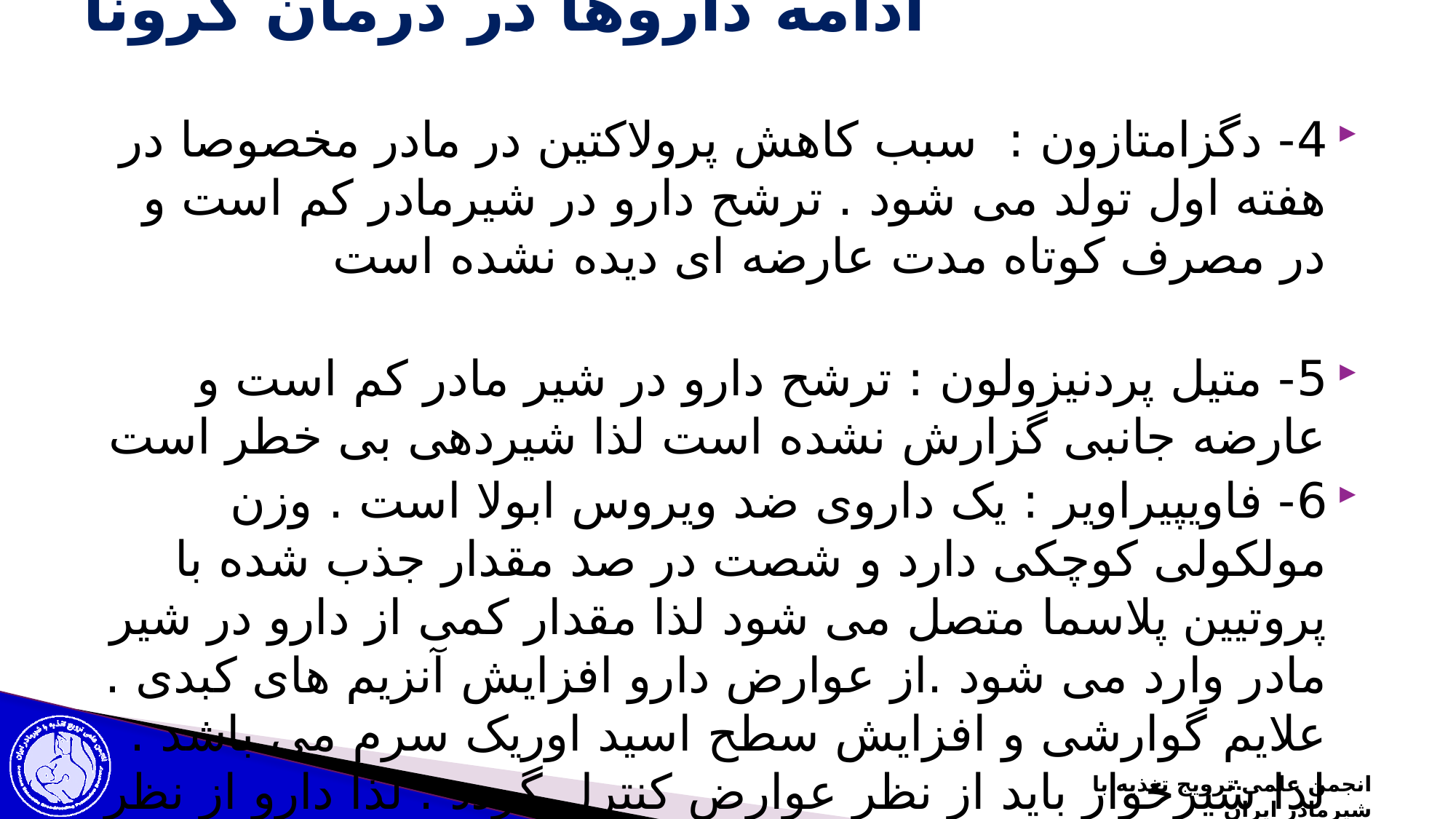

# ادامه داروها در درمان کرونا
4- دگزامتازون :  سبب کاهش پرولاکتین در مادر مخصوصا در هفته اول تولد می شود . ترشح دارو در شیرمادر کم است و در مصرف کوتاه مدت عارضه ای دیده نشده است
5- متیل پردنیزولون : ترشح دارو در شیر مادر کم است و عارضه جانبی گزارش نشده است لذا شیردهی بی خطر است
6- فاویپیراویر : یک داروی ضد ویروس ابولا است . وزن مولکولی کوچکی دارد و شصت در صد مقدار جذب شده با پروتیین پلاسما متصل می شود لذا مقدار کمی از دارو در شیر مادر وارد می شود .از عوارض دارو افزایش آنزیم های کبدی . علایم گوارشی و افزایش سطح اسید اوریک سرم می باشد . لذا شیرخوار باید از نظر عوارض کنترل گردد . لذا دارو از نظر شیردهی در ردیف غیر طبقه بندی شده قرار دارد .